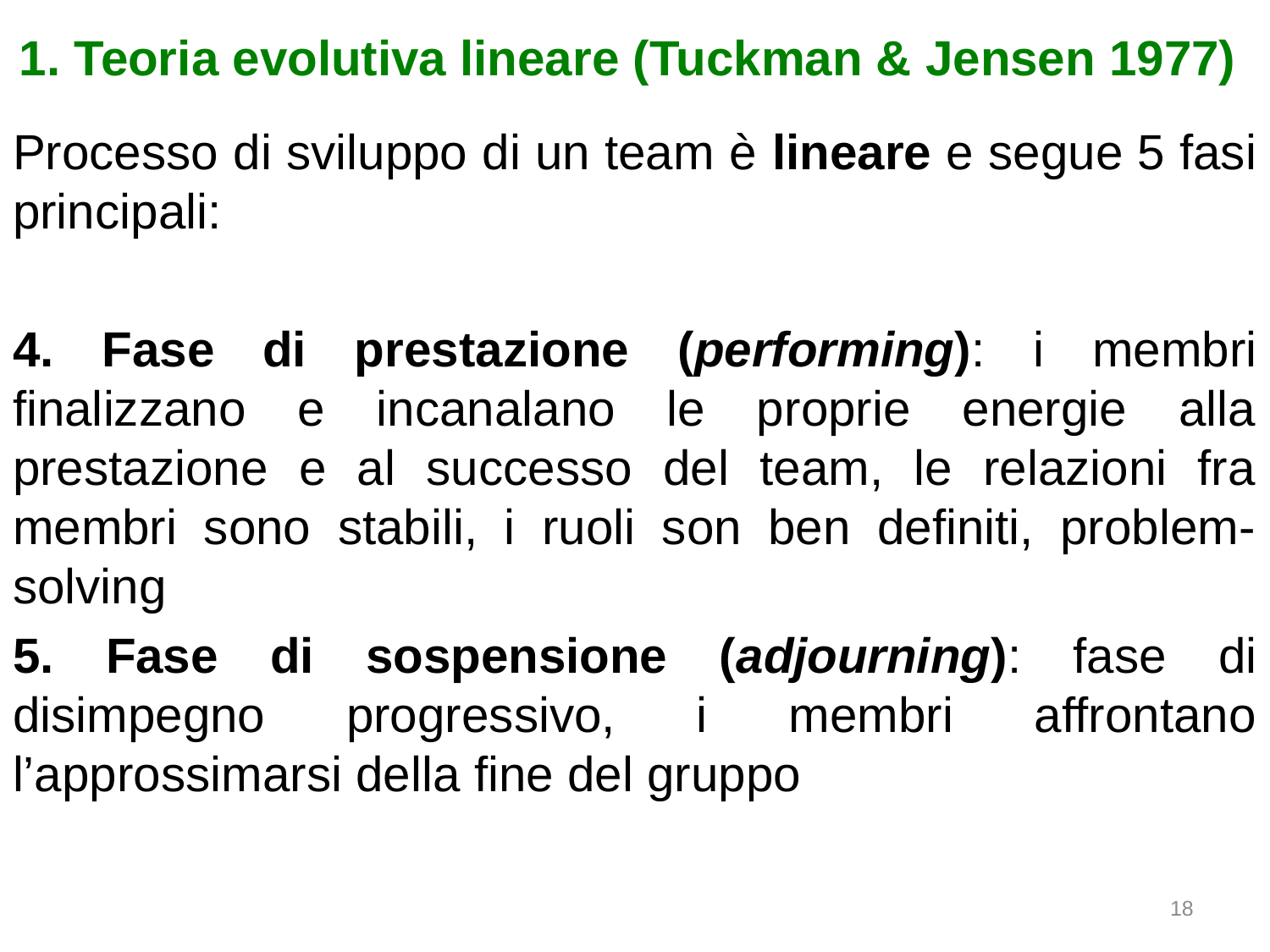

# 1. Teoria evolutiva lineare (Tuckman & Jensen 1977)
Processo di sviluppo di un team è lineare e segue 5 fasi principali:

4. Fase di prestazione (performing): i membri finalizzano e incanalano le proprie energie alla prestazione e al successo del team, le relazioni fra membri sono stabili, i ruoli son ben definiti, problem-solving
5. Fase di sospensione (adjourning): fase di disimpegno progressivo, i membri affrontano l’approssimarsi della fine del gruppo

18